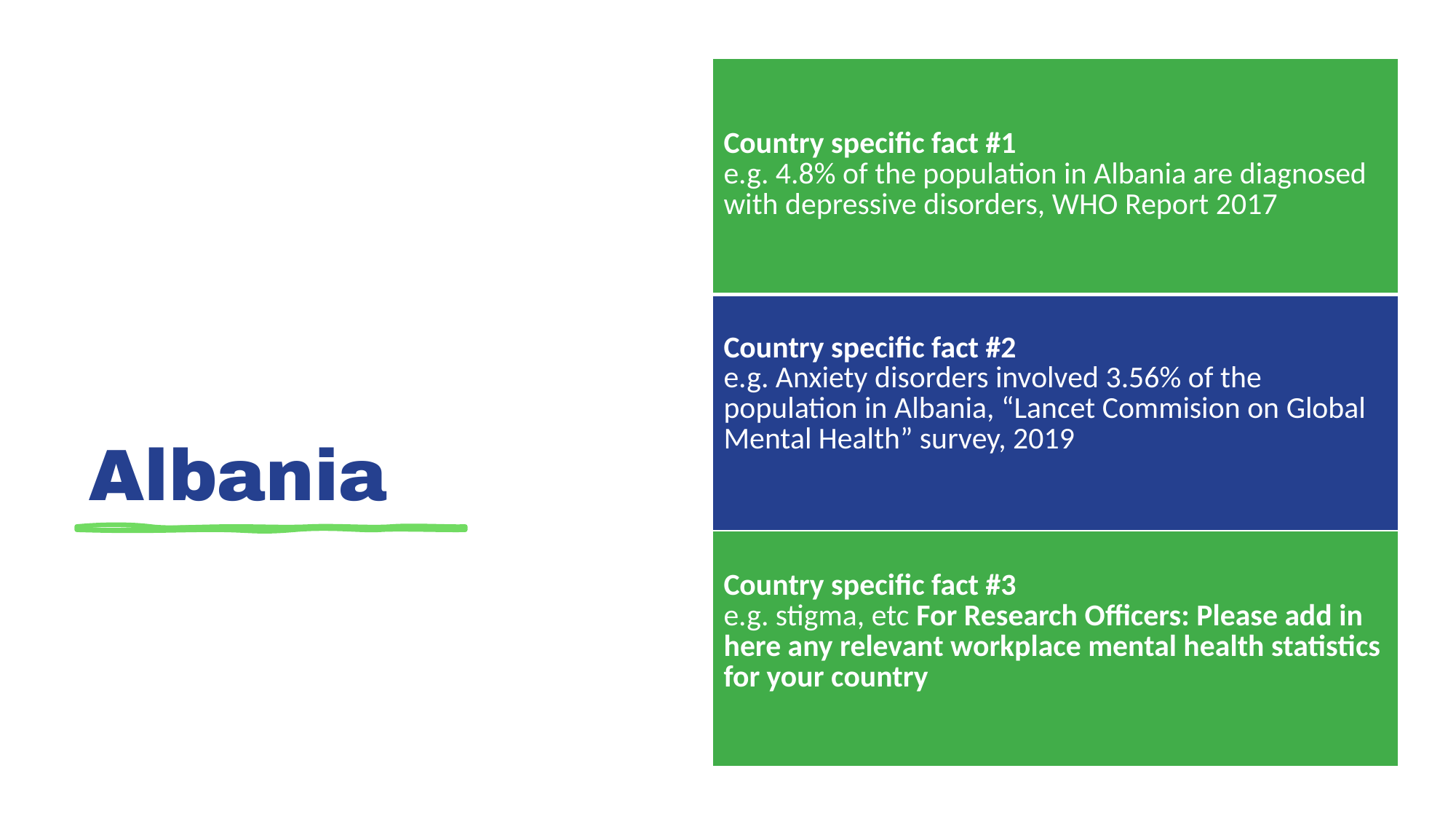

| Country specific fact #1 e.g. 4.8% of the population in Albania are diagnosed with depressive disorders, WHO Report 2017 |
| --- |
| Country specific fact #2 e.g. Anxiety disorders involved 3.56% of the population in Albania, “Lancet Commision on Global Mental Health” survey, 2019 |
| Country specific fact #3 e.g. stigma, etc For Research Officers: Please add in here any relevant workplace mental health statistics for your country |
# Albania